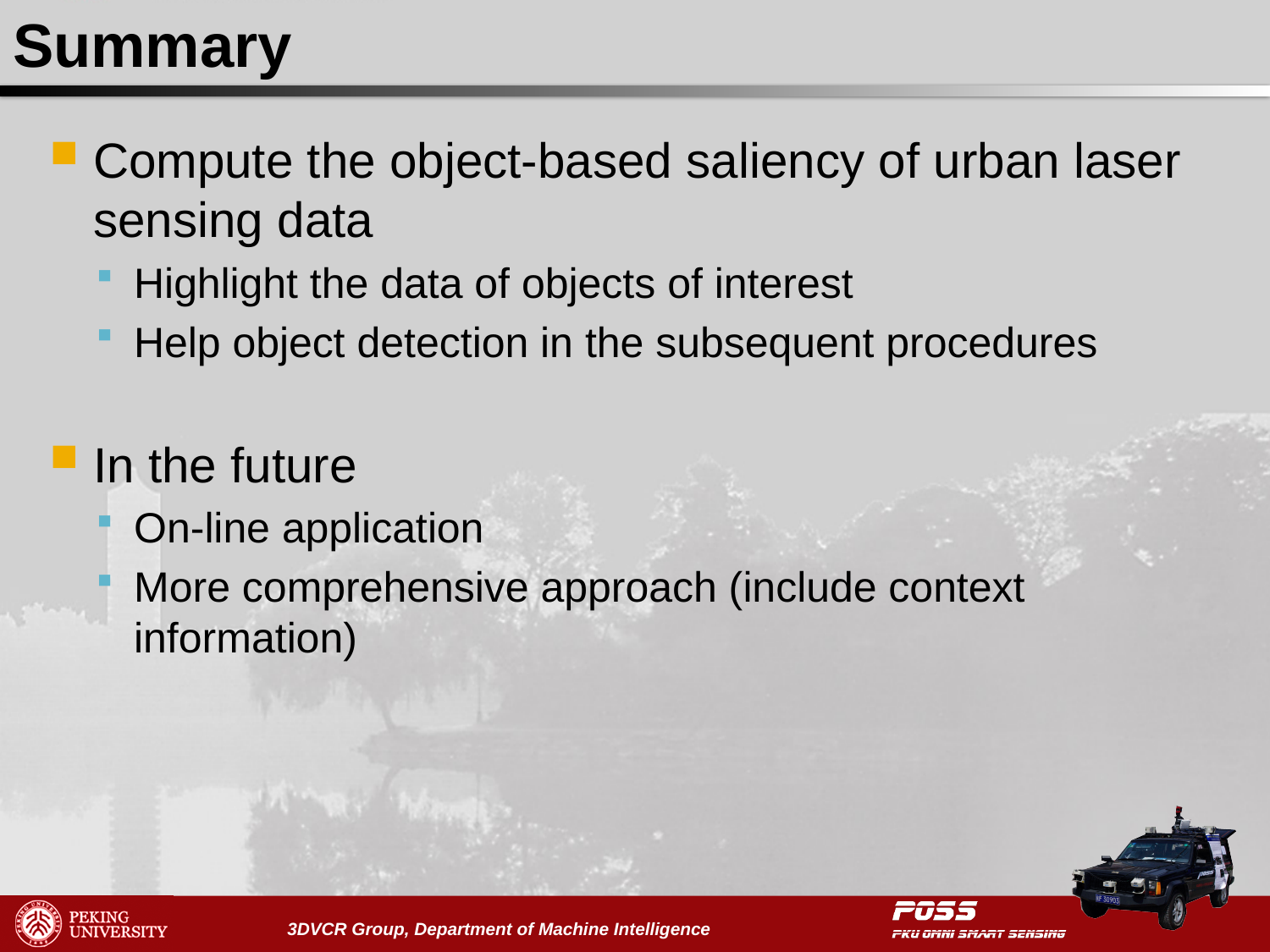

# Summary
Compute the object-based saliency of urban laser sensing data
Highlight the data of objects of interest
Help object detection in the subsequent procedures

In the future
On-line application
More comprehensive approach (include context information)